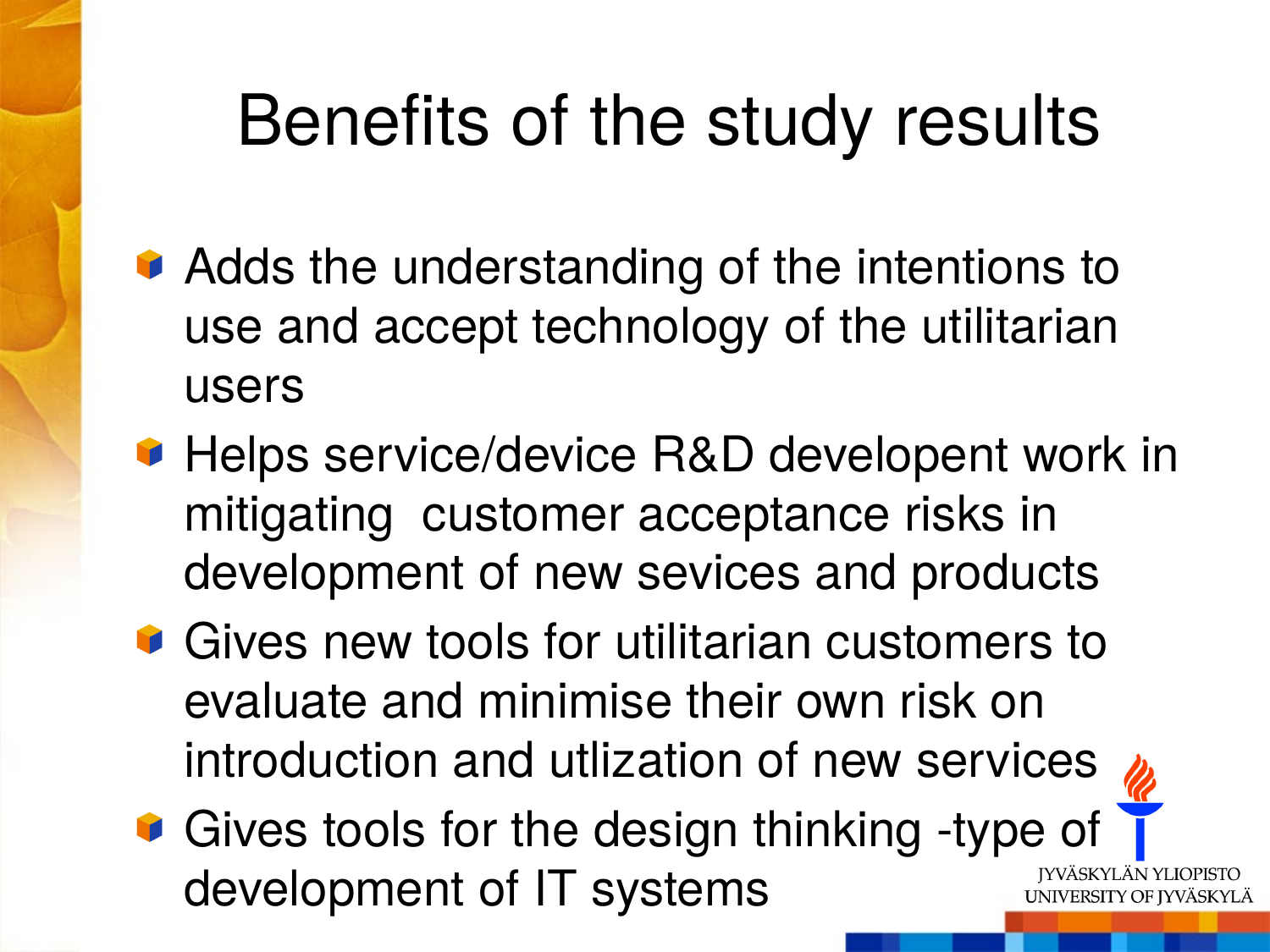

# Benefits of the study results
Adds the understanding of the intentions to use and accept technology of the utilitarian users
Helps service/device R&D developent work in mitigating  customer acceptance risks in development of new sevices and products
Gives new tools for utilitarian customers to evaluate and minimise their own risk on introduction and utlization of new services
Gives tools for the design thinking -type of development of IT systems